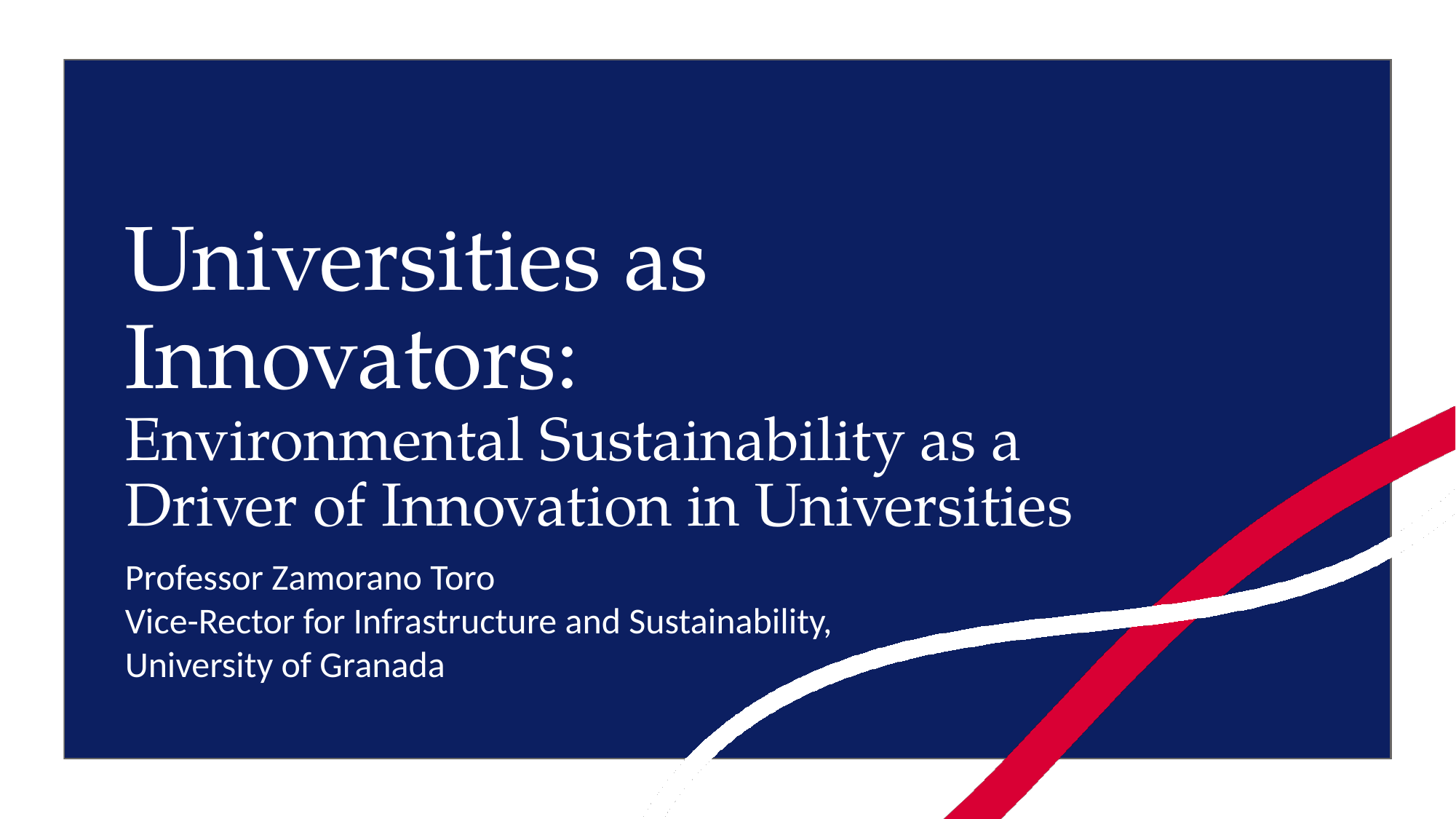

# Universities as Innovators: Environmental Sustainability as a Driver of Innovation in Universities
Professor Zamorano Toro
Vice-Rector for Infrastructure and Sustainability, University of Granada